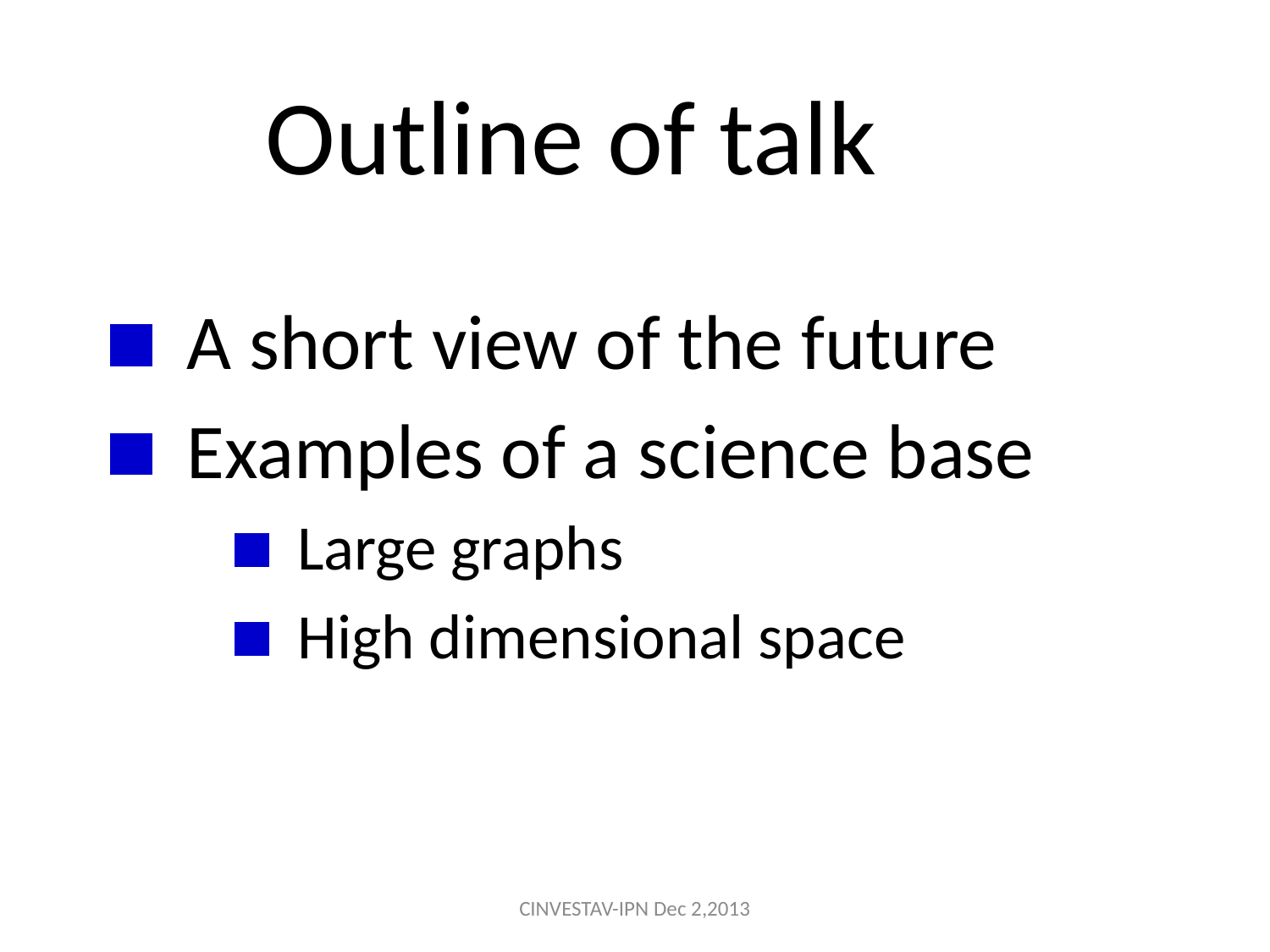

# Outline of talk
  A short view of the future
  Examples of a science base
  Large graphs
  High dimensional space
CINVESTAV-IPN Dec 2,2013